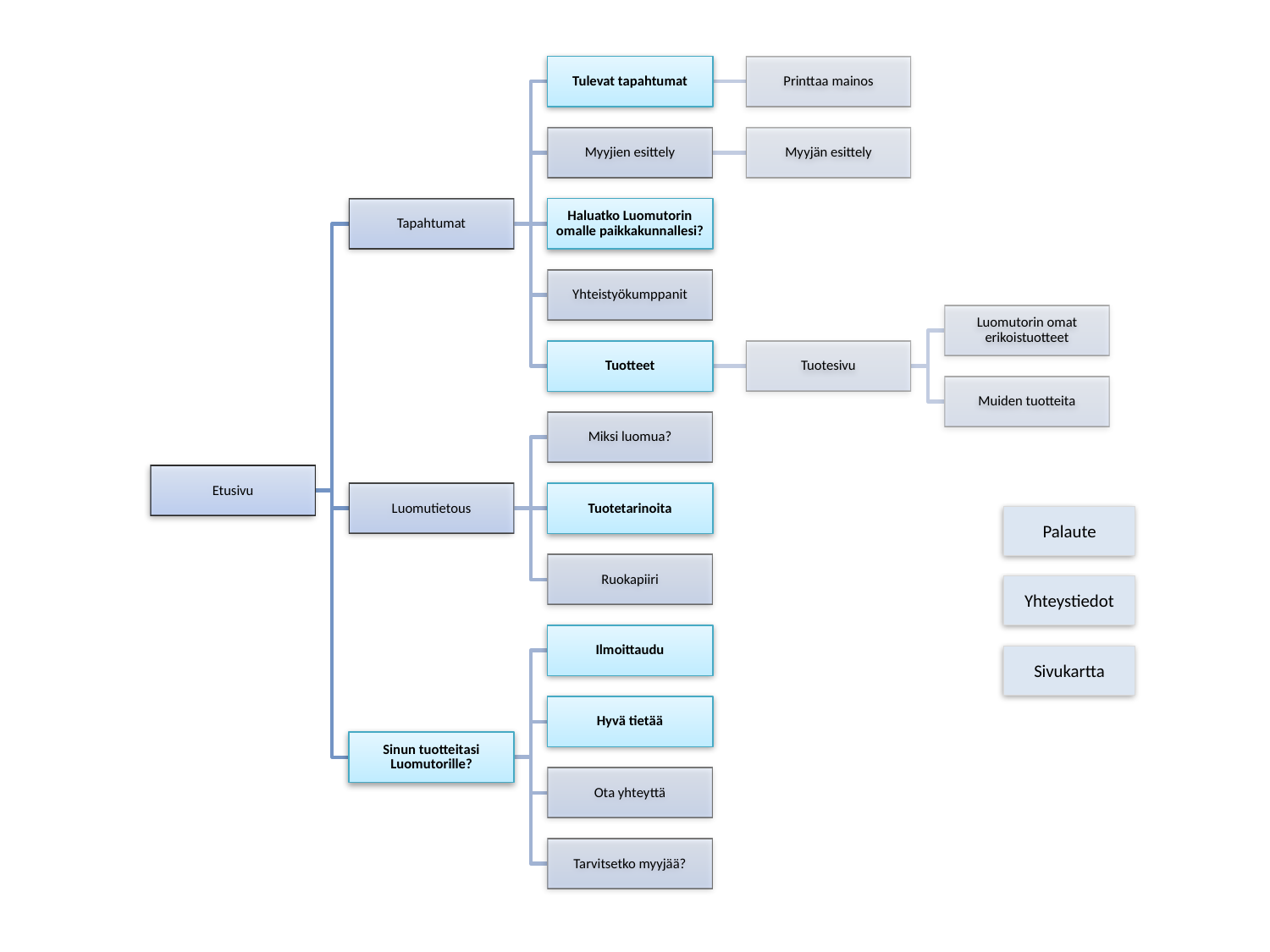

Etusivu
Tapahtumat
Tulevat tapahtumat
Printtaa mainos
Myyjien esittely
Myyjän esittely
Haluatko Luomutorin omalle paikkakunnallesi?
Yhteistyökumppanit
Tuotteet
Tuotesivu
Luomutorin omat erikoistuotteet
Muiden tuotteita
Luomutietous
Miksi luomua?
Tuotetarinoita
Ruokapiiri
Sinun tuotteitasi Luomutorille?
Ilmoittaudu
Hyvä tietää
Ota yhteyttä
Tarvitsetko myyjää?
Palaute
Yhteystiedot
Sivukartta